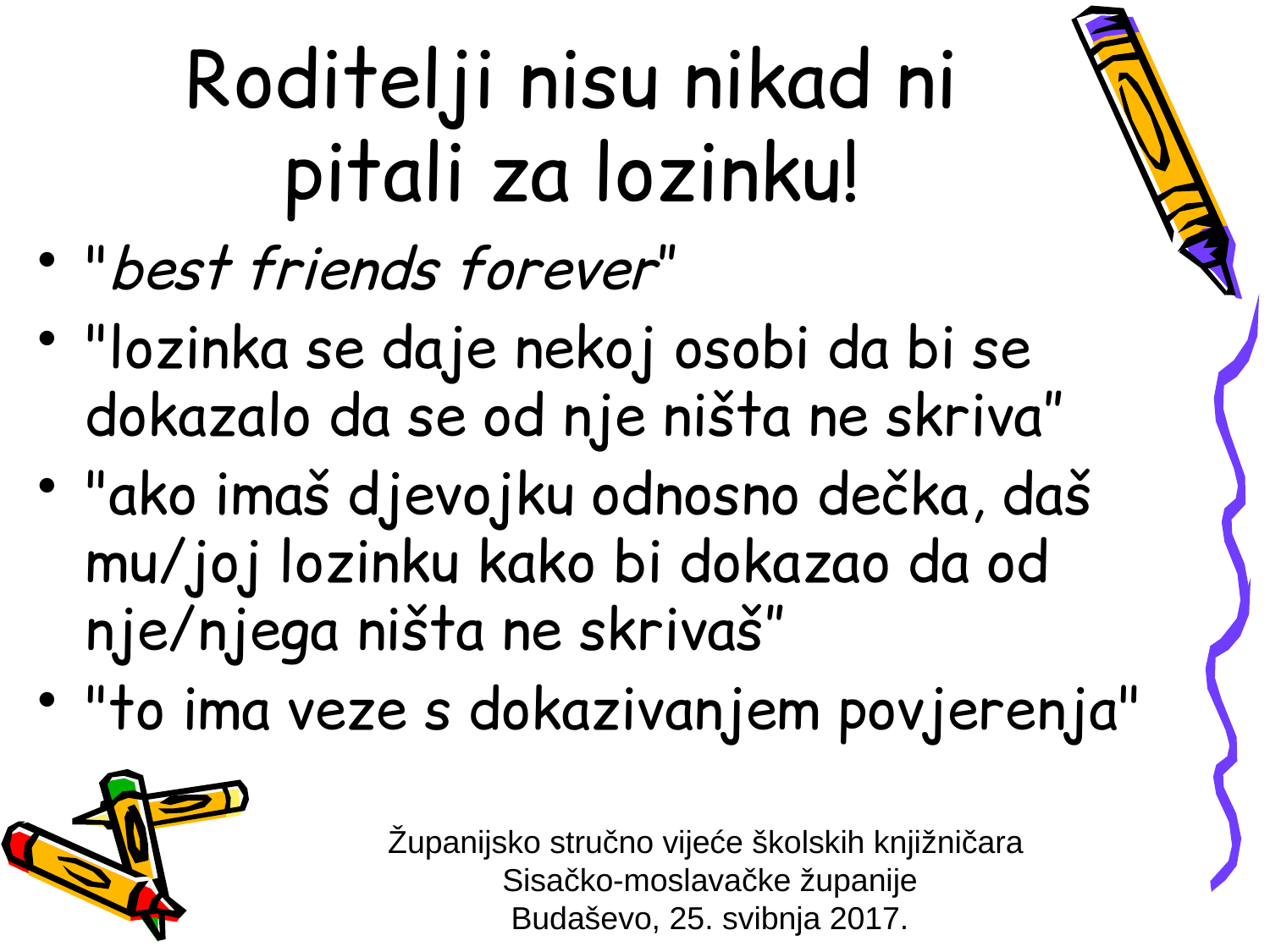

# Roditelji nisu nikad ni pitali za lozinku!
"best friends forever”
"lozinka se daje nekoj osobi da bi se dokazalo da se od nje ništa ne skriva”
"ako imaš djevojku odnosno dečka, daš mu/joj lozinku kako bi dokazao da od nje/njega ništa ne skrivaš”
"to ima veze s dokazivanjem povjerenja"
Županijsko stručno vijeće školskih knjižničara
Sisačko-moslavačke županije
Budaševo, 25. svibnja 2017.